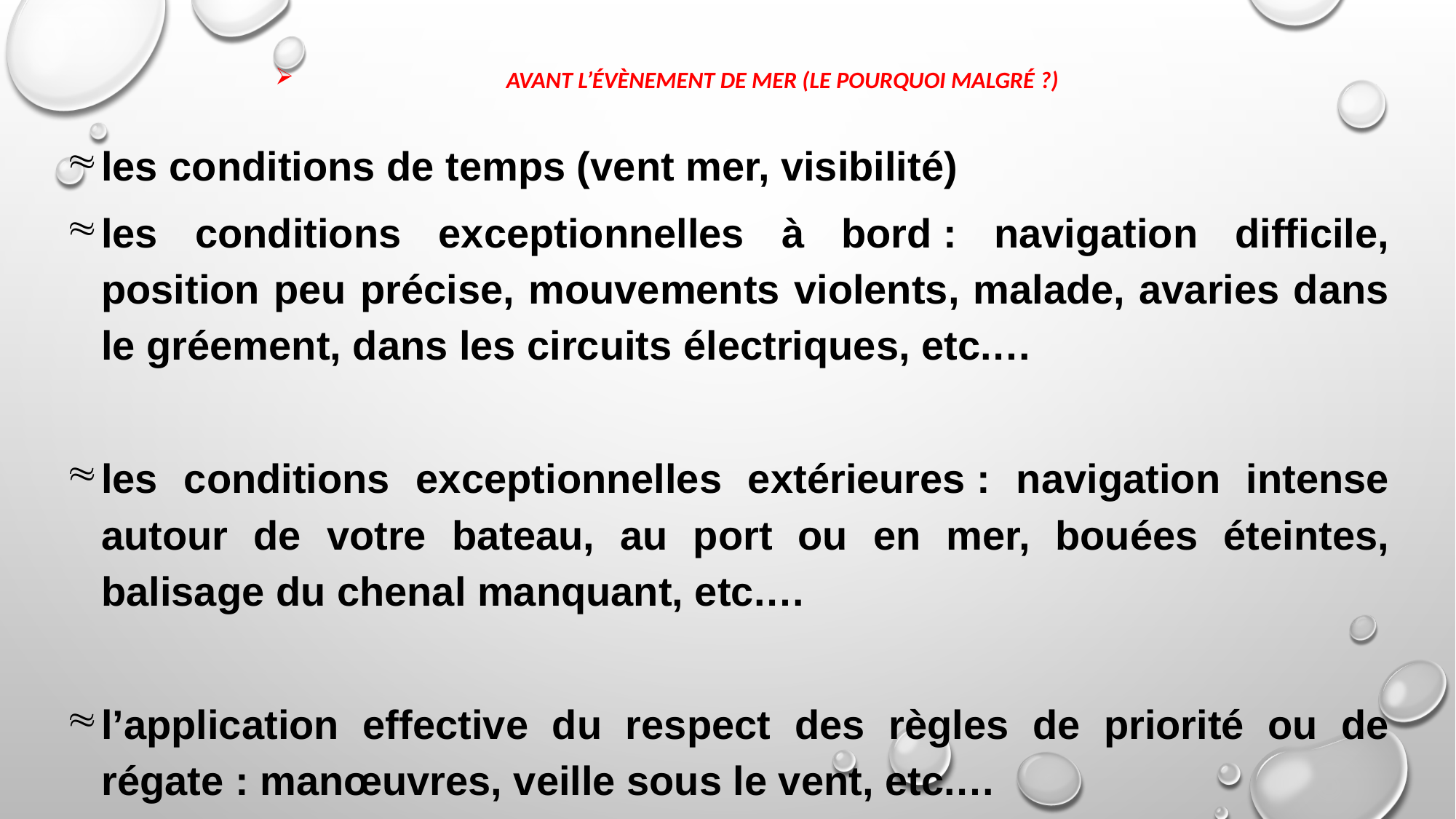

# Avant l’évènement de mer (le pourquoi malgré ?)
les conditions de temps (vent mer, visibilité)
les conditions exceptionnelles à bord : navigation difficile, position peu précise, mouvements violents, malade, avaries dans le gréement, dans les circuits électriques, etc.…

les conditions exceptionnelles extérieures : navigation intense autour de votre bateau, au port ou en mer, bouées éteintes, balisage du chenal manquant, etc.…

l’application effective du respect des règles de priorité ou de régate : manœuvres, veille sous le vent, etc.…